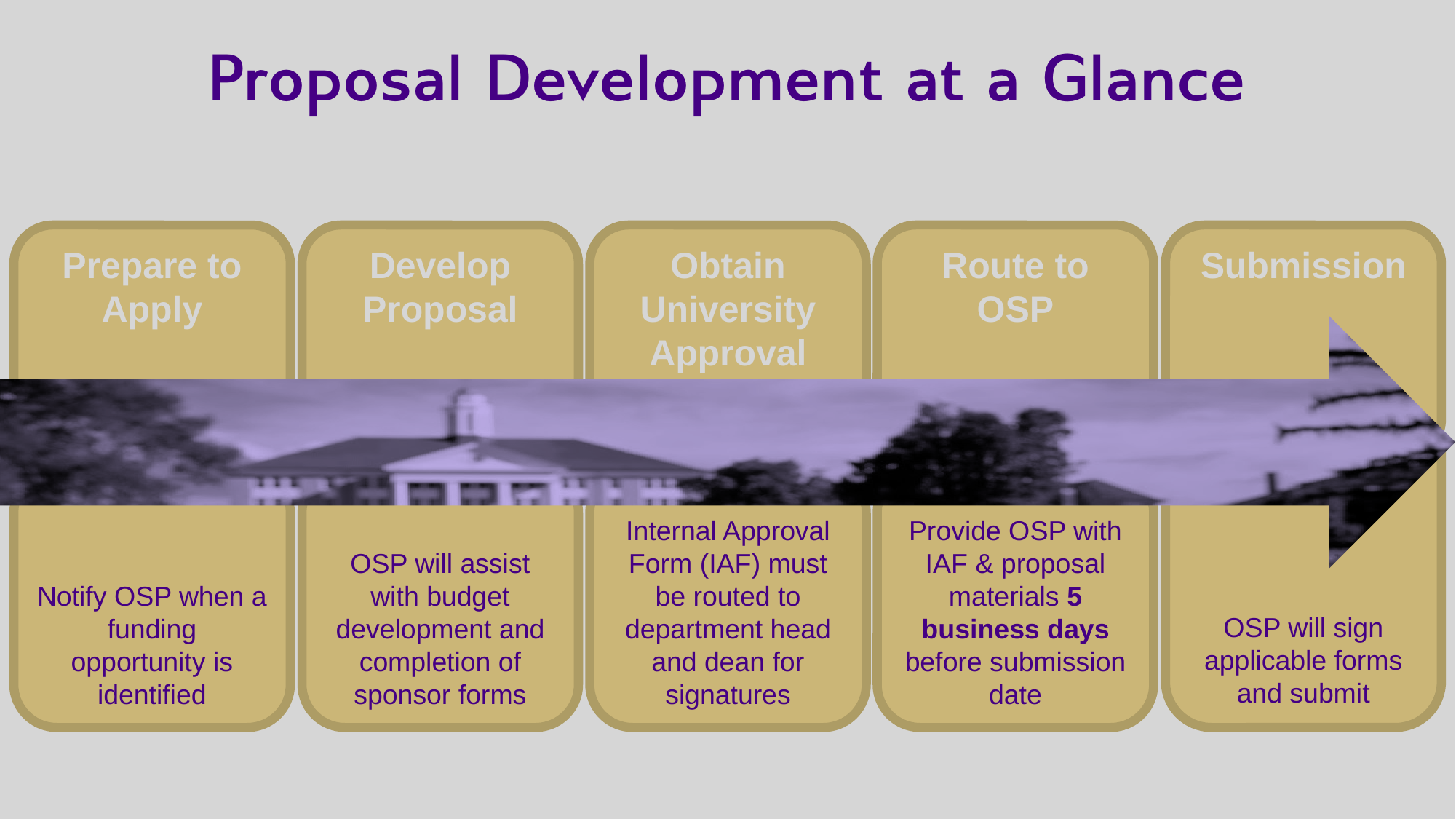

# Proposal Development at a Glance
Prepare to Apply
Develop Proposal
Obtain University Approval
Route to OSP
Submission

OSP will sign applicable forms and submit
Notify OSP when a funding opportunity is identified
OSP will assist with budget development and completion of sponsor forms
Internal Approval Form (IAF) must be routed to department head and dean for signatures
Provide OSP with IAF & proposal materials 5 business days before submission date